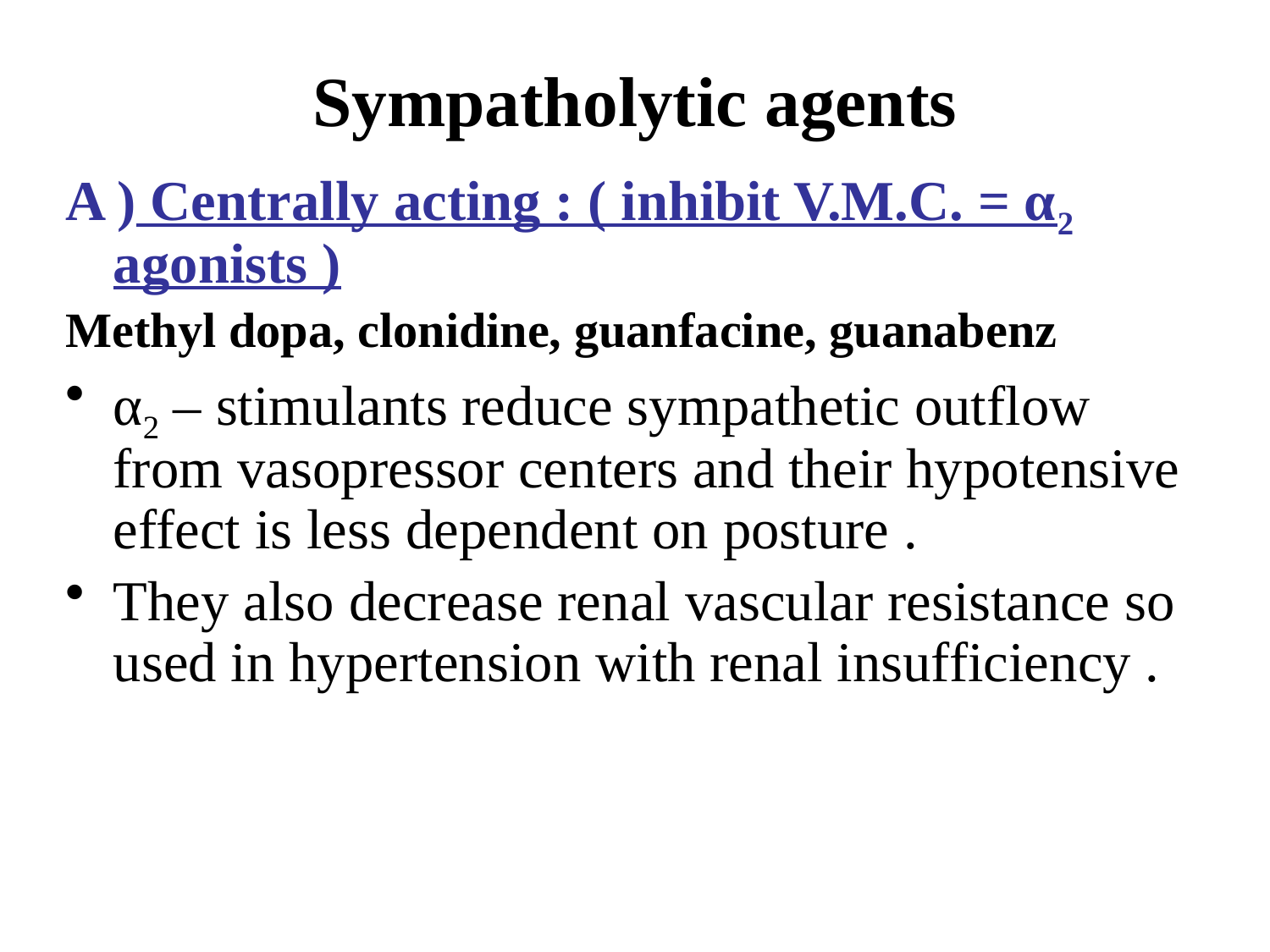

# Sympatholytic agents
A ) Centrally acting : ( inhibit V.M.C. = α2 agonists )
Methyl dopa, clonidine, guanfacine, guanabenz
α2 – stimulants reduce sympathetic outflow from vasopressor centers and their hypotensive effect is less dependent on posture .
They also decrease renal vascular resistance so used in hypertension with renal insufficiency .